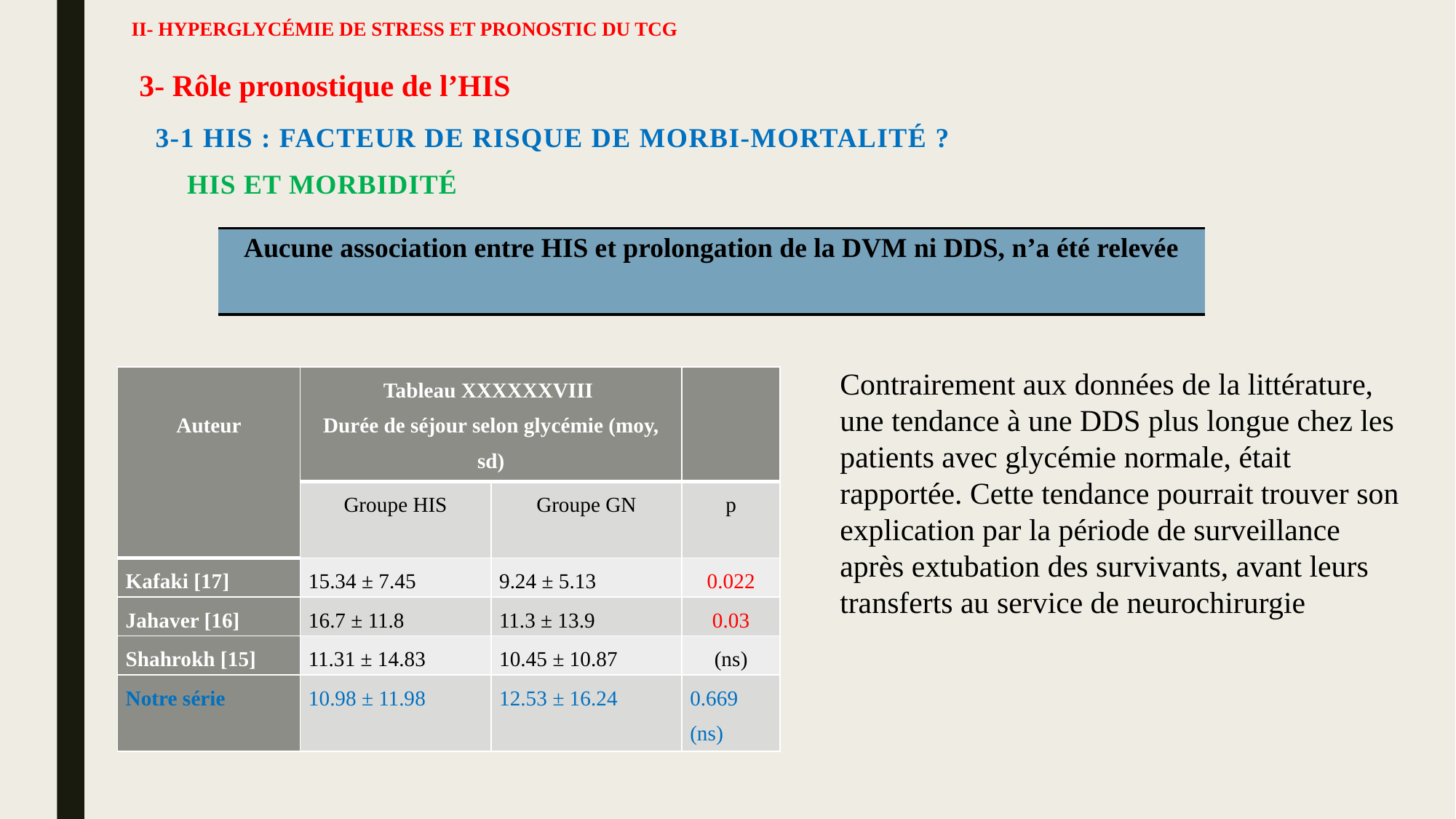

# II- Hyperglycémie de stress et pronostic du TCG
3- Rôle pronostique de l’HIS
3-1 HIS : facteur de risque de morbi-mortalitÉ ?
HIS et morbidité
| Aucune association entre HIS et prolongation de la DVM ni DDS, n’a été relevée |
| --- |
Contrairement aux données de la littérature, une tendance à une DDS plus longue chez les patients avec glycémie normale, était rapportée. Cette tendance pourrait trouver son explication par la période de surveillance après extubation des survivants, avant leurs transferts au service de neurochirurgie
| Auteur | Tableau XXXXXXVIII Durée de séjour selon glycémie (moy, sd) |  |  |
| --- | --- | --- | --- |
|  | Groupe HIS | Groupe GN | p |
| Kafaki [17] | 15.34 ± 7.45 | 9.24 ± 5.13 | 0.022 |
| Jahaver [16] | 16.7 ± 11.8 | 11.3 ± 13.9 | 0.03 |
| Shahrokh [15] | 11.31 ± 14.83 | 10.45 ± 10.87 | (ns) |
| Notre série | 10.98 ± 11.98 | 12.53 ± 16.24 | 0.669 (ns) |